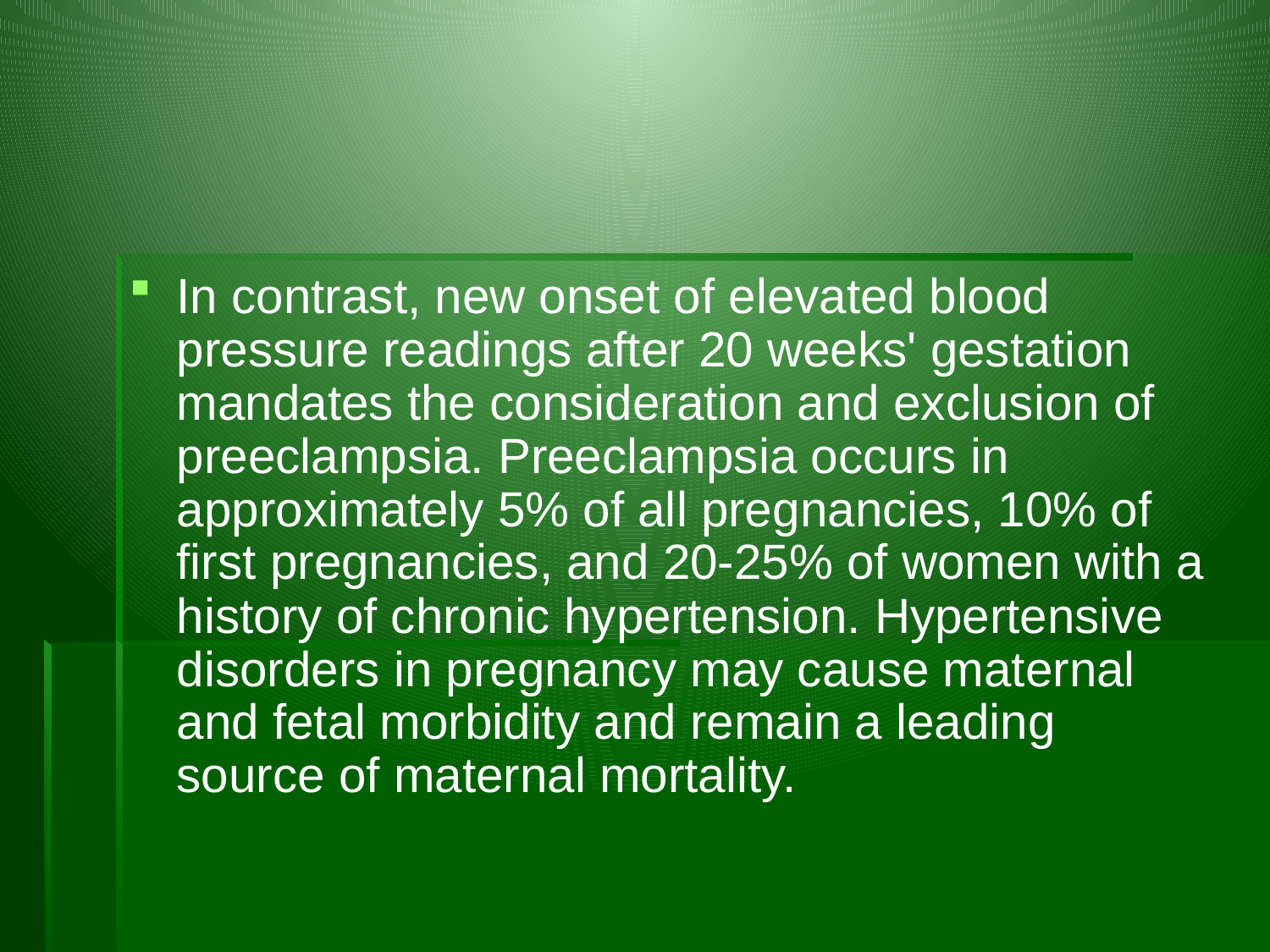

#
In contrast, new onset of elevated blood pressure readings after 20 weeks' gestation mandates the consideration and exclusion of preeclampsia. Preeclampsia occurs in approximately 5% of all pregnancies, 10% of first pregnancies, and 20-25% of women with a history of chronic hypertension. Hypertensive disorders in pregnancy may cause maternal and fetal morbidity and remain a leading source of maternal mortality.